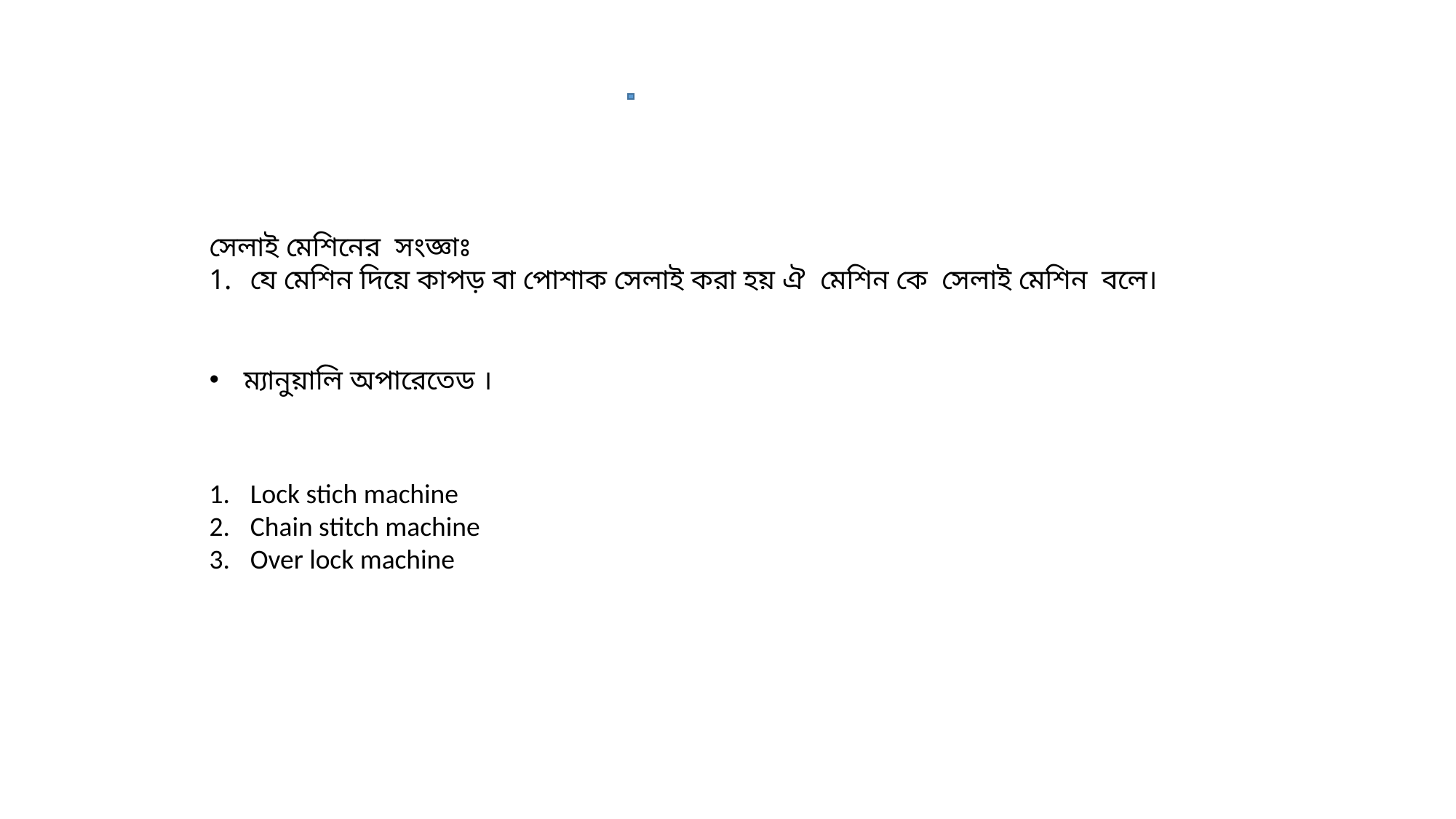

সেলাই মেশিনের  সংজ্ঞাঃ
যে মেশিন দিয়ে কাপড় বা পোশাক সেলাই করা হয় ঐ  মেশিন কে  সেলাই মেশিন  বলে।
ম্যানুয়ালি অপারেতেড ।
Lock stich machine
Chain stitch machine
Over lock machine